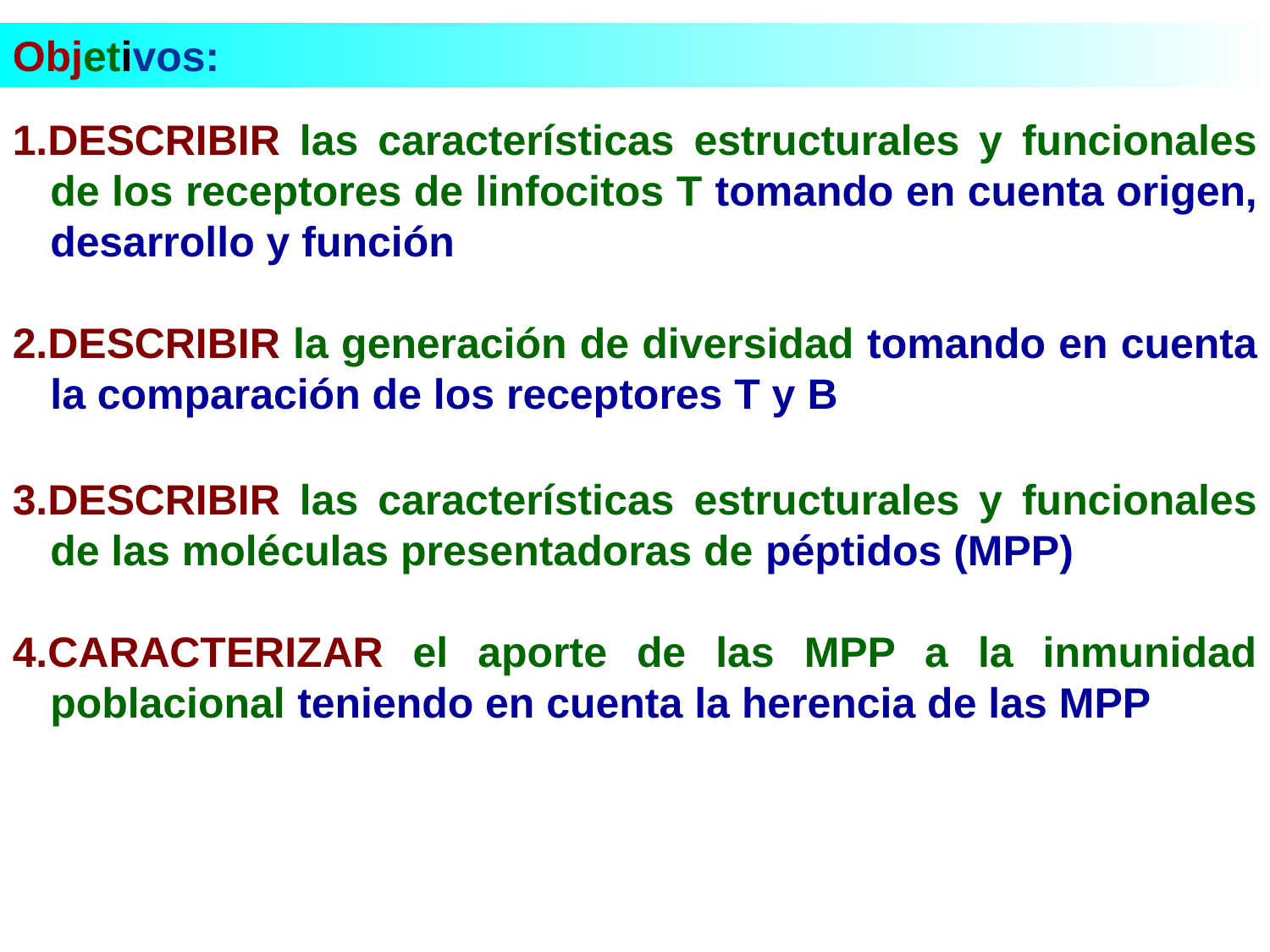

Objetivos:
1.DESCRIBIR las características estructurales y funcionales de los receptores de linfocitos T tomando en cuenta origen, desarrollo y función

2.DESCRIBIR la generación de diversidad tomando en cuenta la comparación de los receptores T y B
3.DESCRIBIR las características estructurales y funcionales de las moléculas presentadoras de péptidos (MPP)

4.CARACTERIZAR el aporte de las MPP a la inmunidad poblacional teniendo en cuenta la herencia de las MPP